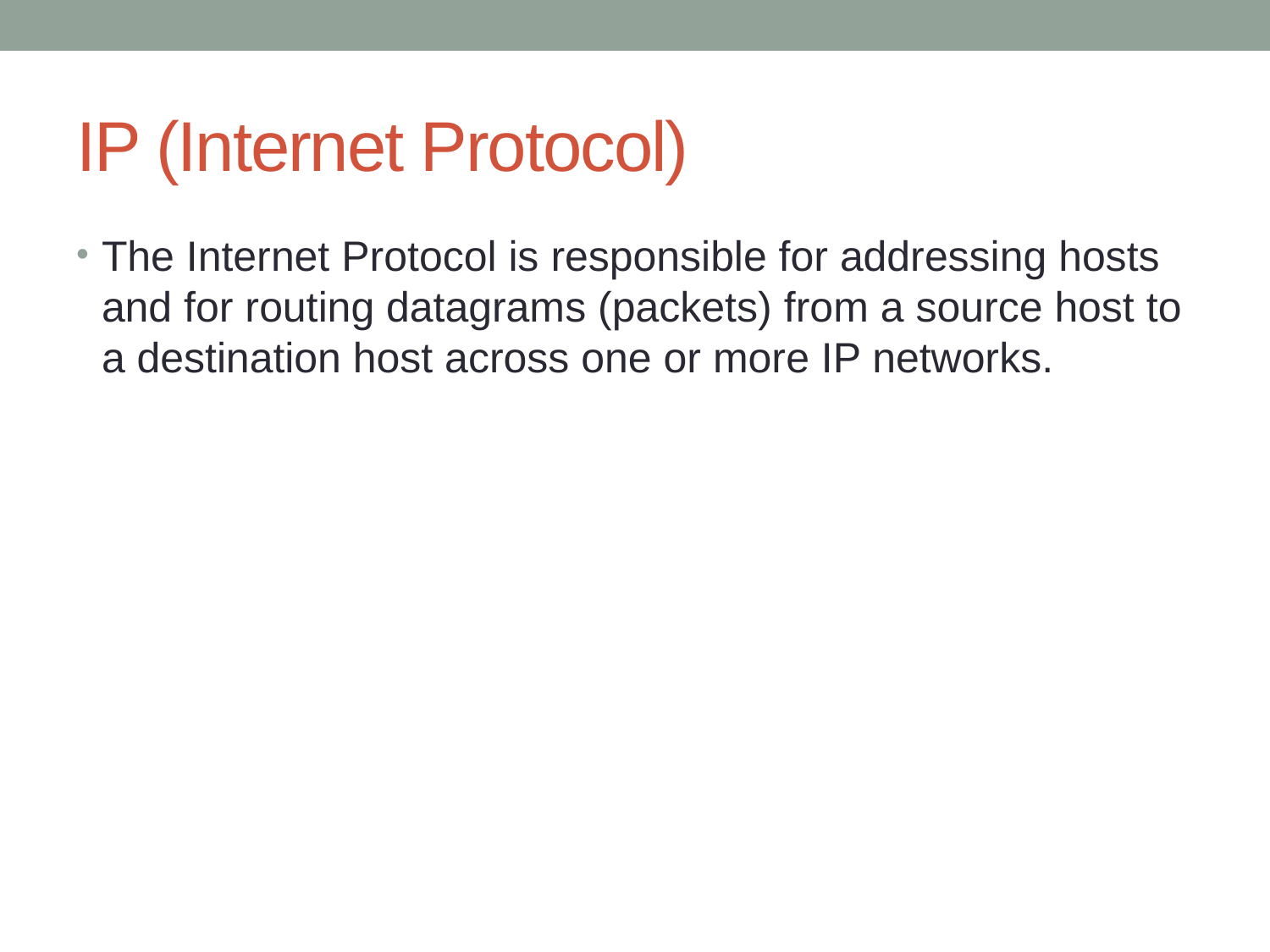

# IP (Internet Protocol)
The Internet Protocol is responsible for addressing hosts and for routing datagrams (packets) from a source host to a destination host across one or more IP networks.